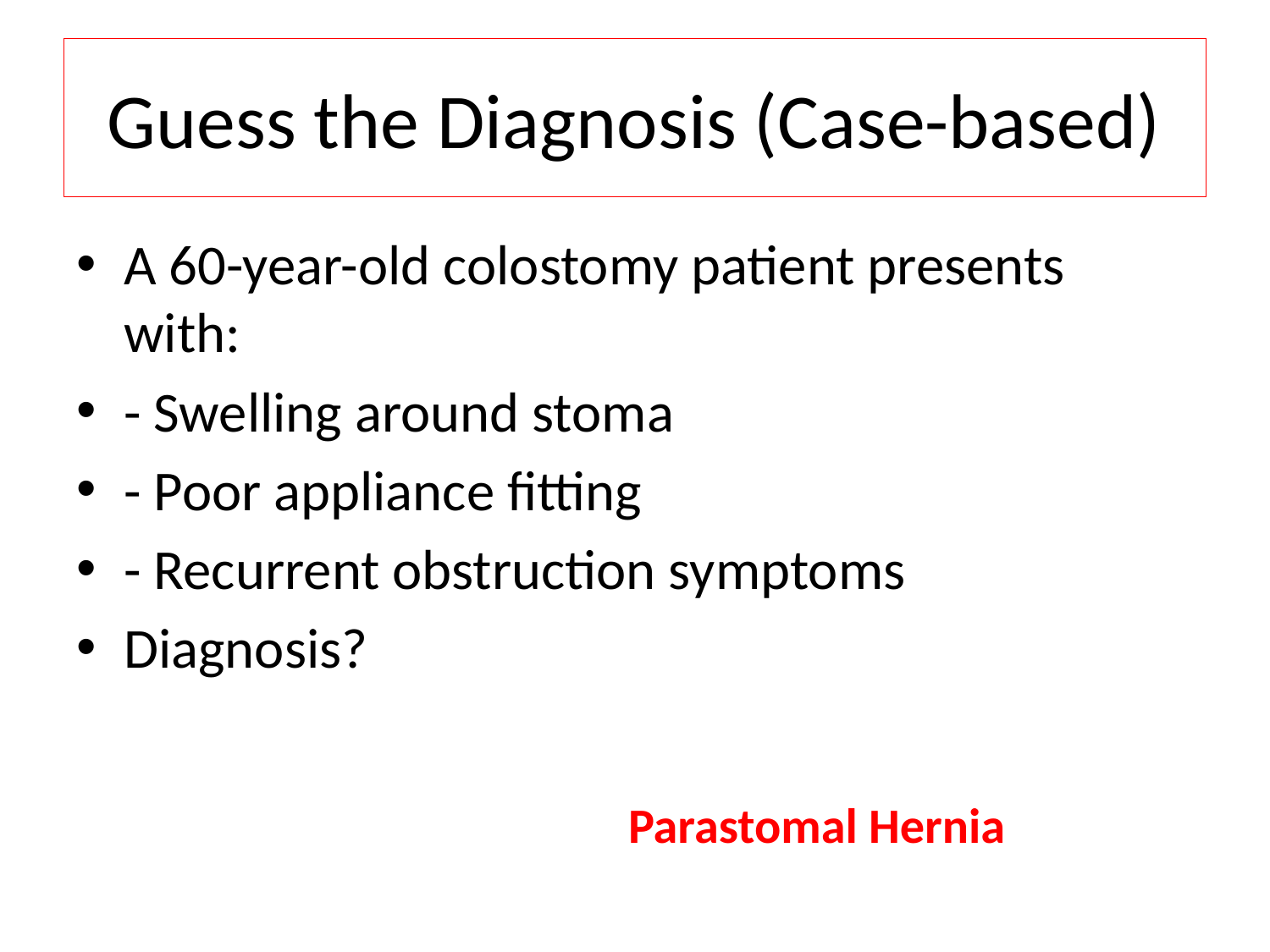

# Guess the Diagnosis (Case-based)
A 60-year-old colostomy patient presents with:
- Swelling around stoma
- Poor appliance fitting
- Recurrent obstruction symptoms
Diagnosis?
Parastomal Hernia